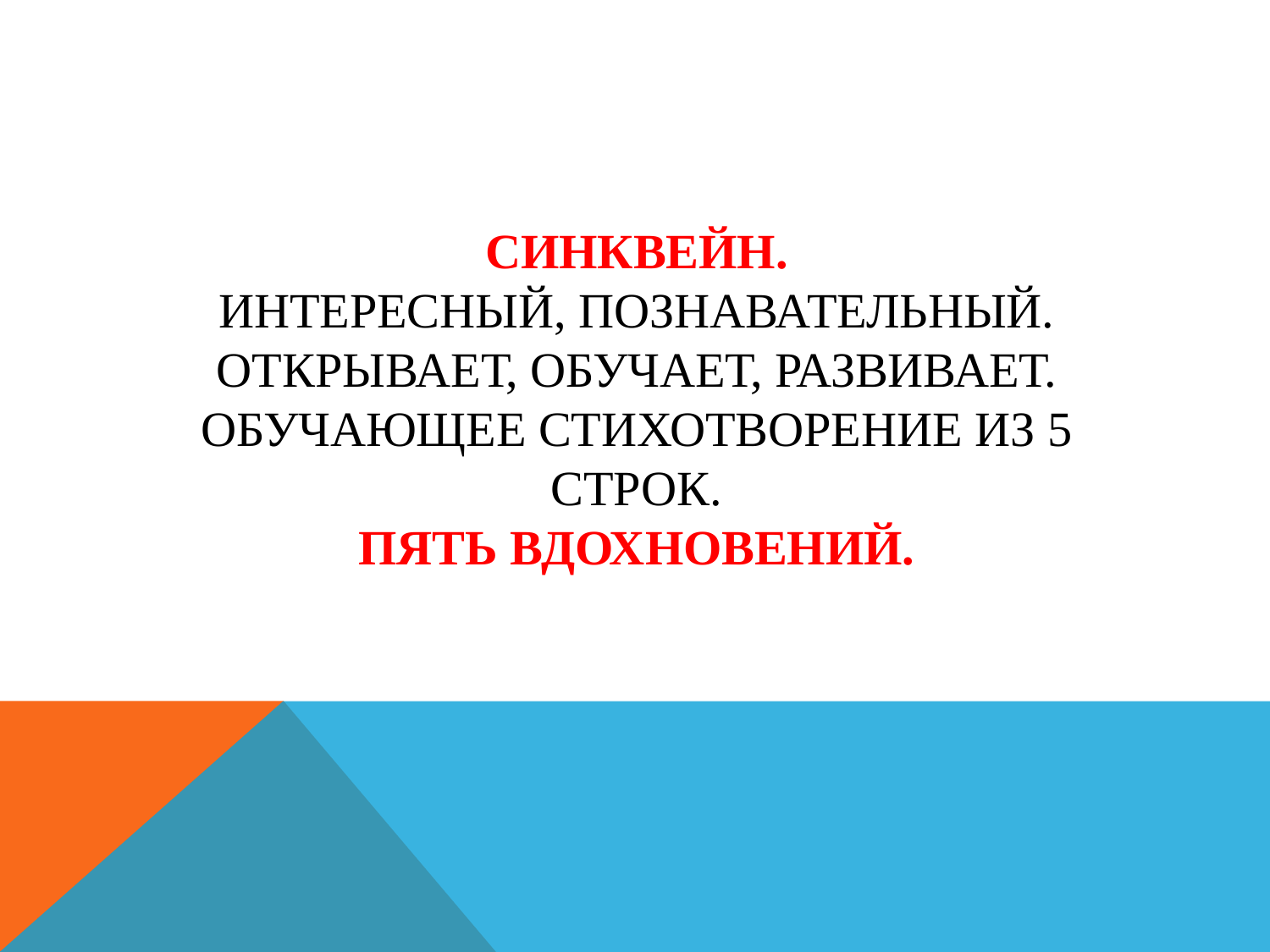

# Синквейн. Интересный, познавательный. Открывает, обучает, развивает. Обучающее стихотворение из 5 строк. Пять вдохновений.